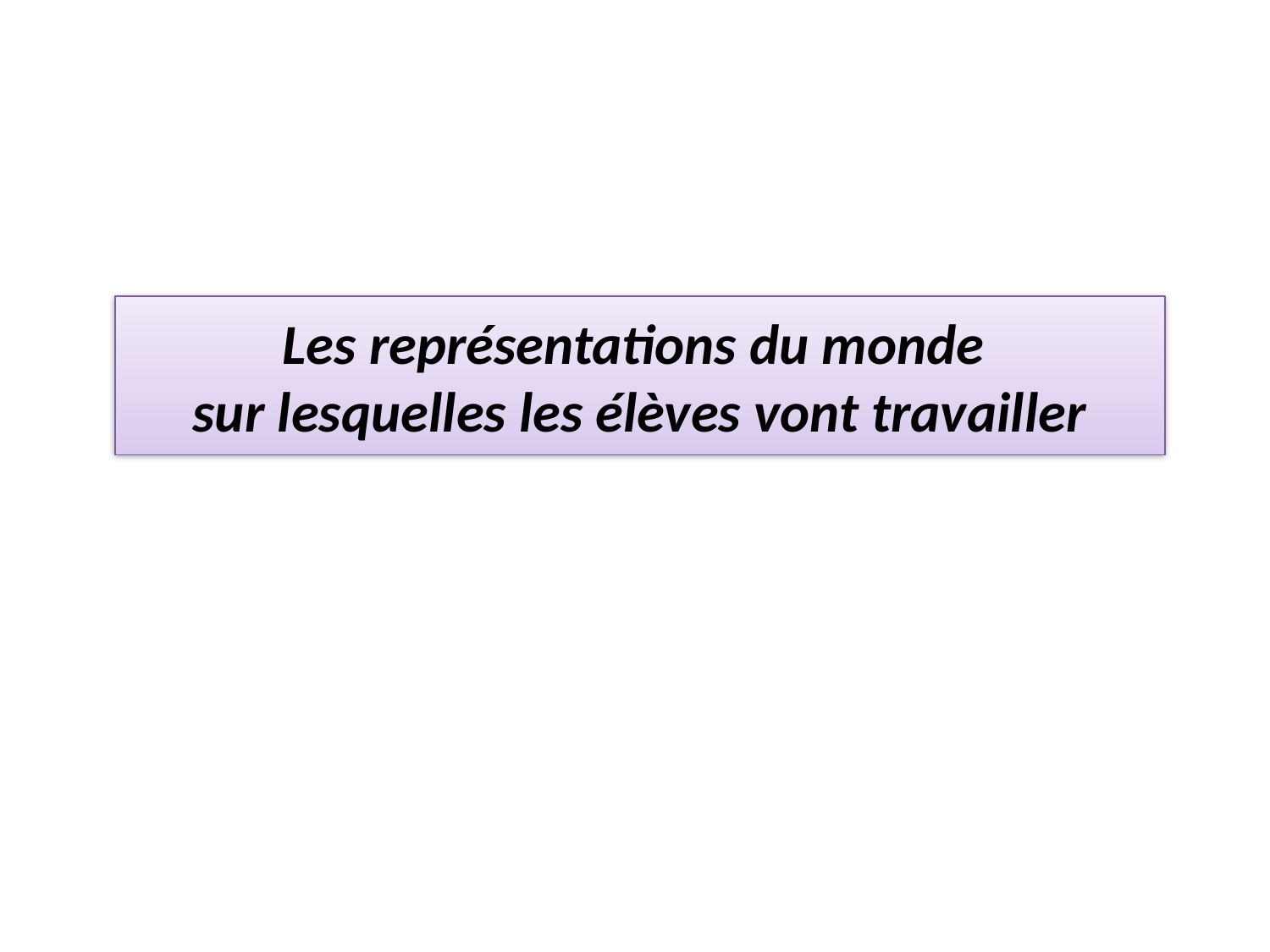

# Les représentations du monde sur lesquelles les élèves vont travailler